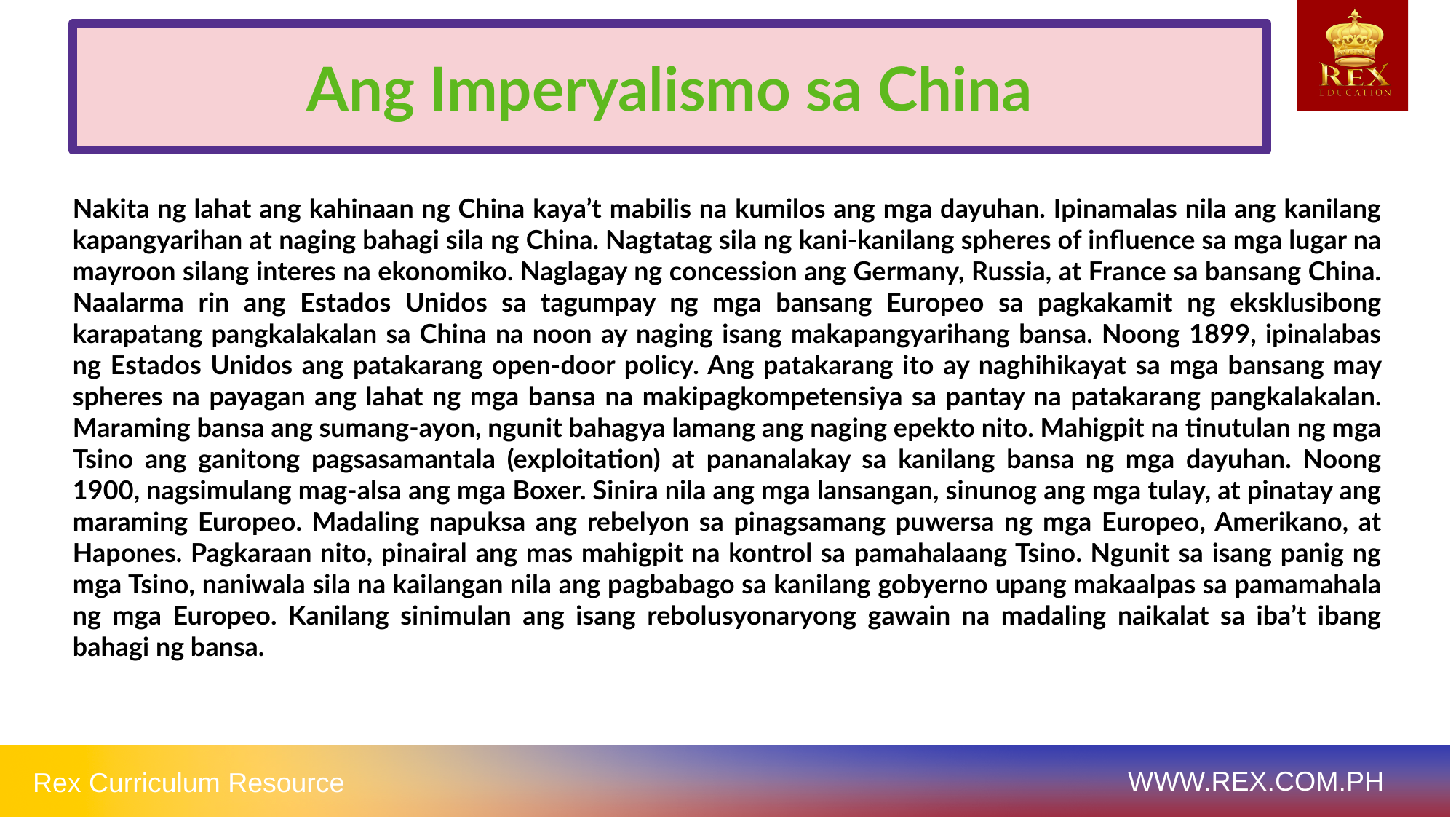

Ang Imperyalismo sa China
# Nakita ng lahat ang kahinaan ng China kaya’t mabilis na kumilos ang mga dayuhan. Ipinamalas nila ang kanilang kapangyarihan at naging bahagi sila ng China. Nagtatag sila ng kani-kanilang spheres of influence sa mga lugar na mayroon silang interes na ekonomiko. Naglagay ng concession ang Germany, Russia, at France sa bansang China. Naalarma rin ang Estados Unidos sa tagumpay ng mga bansang Europeo sa pagkakamit ng eksklusibong karapatang pangkalakalan sa China na noon ay naging isang makapangyarihang bansa. Noong 1899, ipinalabas ng Estados Unidos ang patakarang open-door policy. Ang patakarang ito ay naghihikayat sa mga bansang may spheres na payagan ang lahat ng mga bansa na makipagkompetensiya sa pantay na patakarang pangkalakalan. Maraming bansa ang sumang-ayon, ngunit bahagya lamang ang naging epekto nito. Mahigpit na tinutulan ng mga Tsino ang ganitong pagsasamantala (exploitation) at pananalakay sa kanilang bansa ng mga dayuhan. Noong 1900, nagsimulang mag-alsa ang mga Boxer. Sinira nila ang mga lansangan, sinunog ang mga tulay, at pinatay ang maraming Europeo. Madaling napuksa ang rebelyon sa pinagsamang puwersa ng mga Europeo, Amerikano, at Hapones. Pagkaraan nito, pinairal ang mas mahigpit na kontrol sa pamahalaang Tsino. Ngunit sa isang panig ng mga Tsino, naniwala sila na kailangan nila ang pagbabago sa kanilang gobyerno upang makaalpas sa pamamahala ng mga Europeo. Kanilang sinimulan ang isang rebolusyonaryong gawain na madaling naikalat sa iba’t ibang bahagi ng bansa.